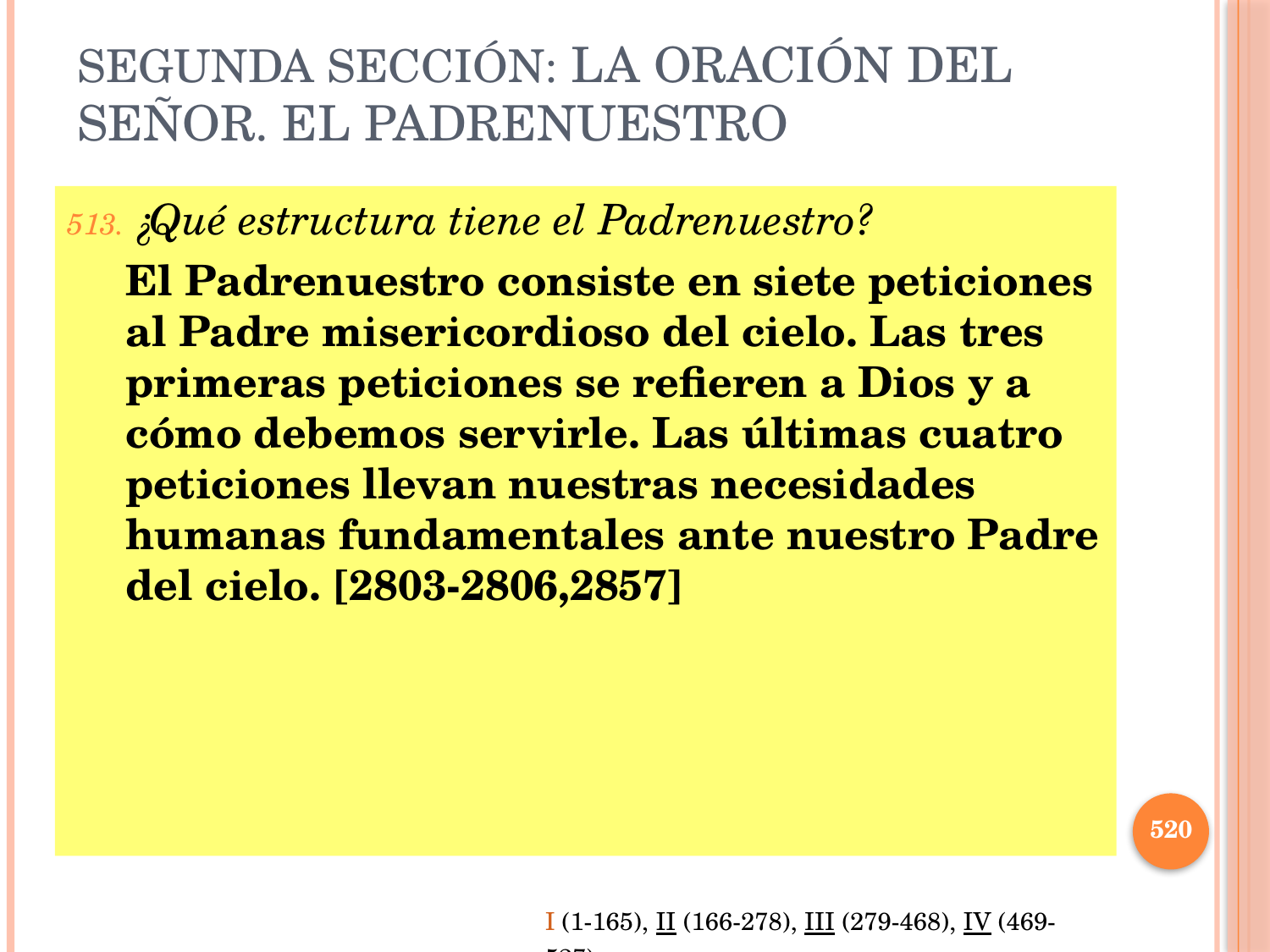

# Segunda sección: La oración del Señor. El Padrenuestro
¿Qué estructura tiene el Padrenuestro?
El Padrenuestro consiste en siete peticiones al Padre misericordioso del cielo. Las tres primeras peticiones se refieren a Dios y a cómo debemos servirle. Las últimas cuatro peticiones llevan nuestras necesidades humanas fundamentales ante nuestro Padre del cielo. [2803-2806,2857]

520
I (1-165), II (166-278), III (279-468), IV (469-527)